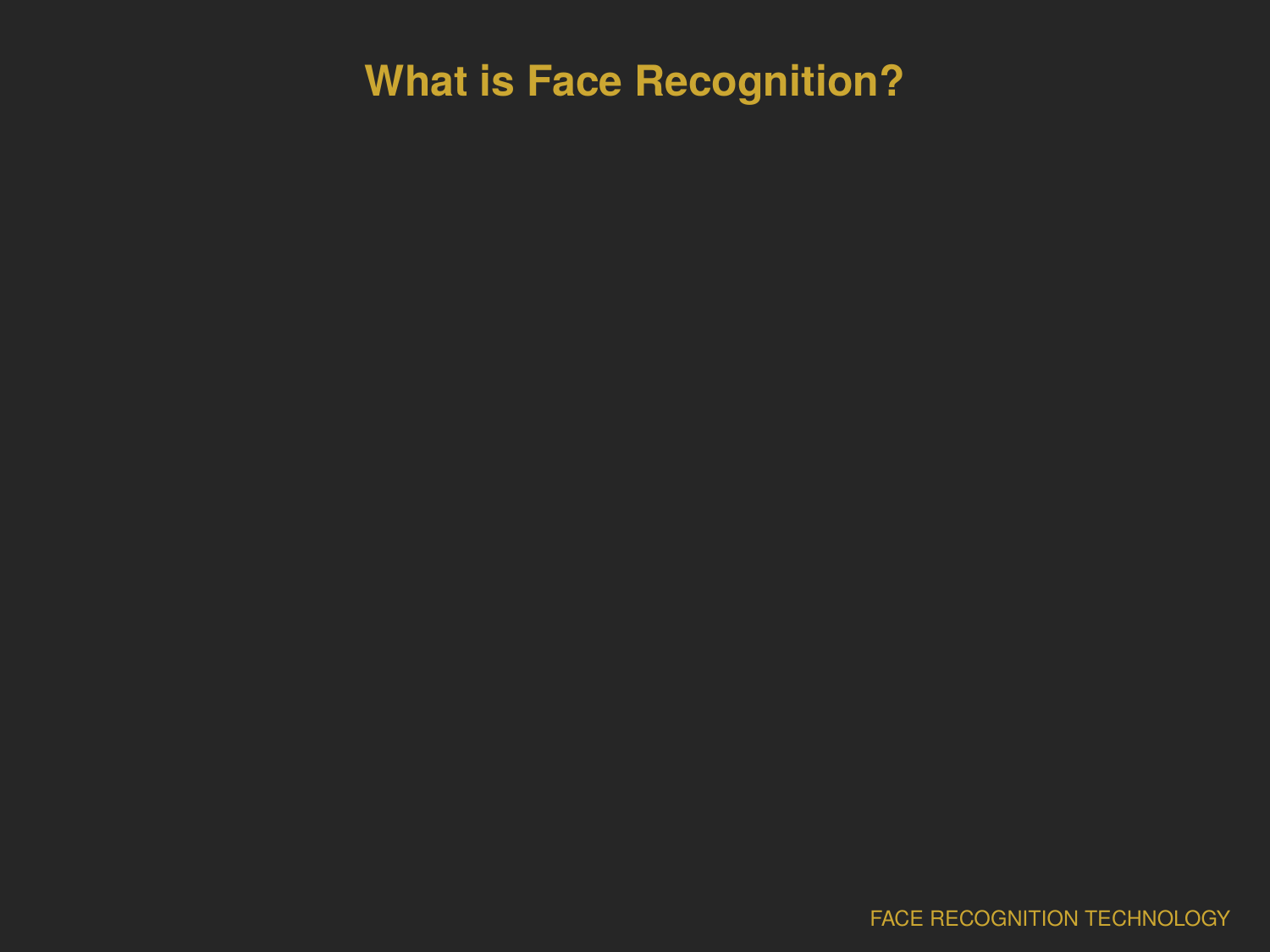

# What is Face Recognition?
FACE RECOGNITION TECHNOLOGY